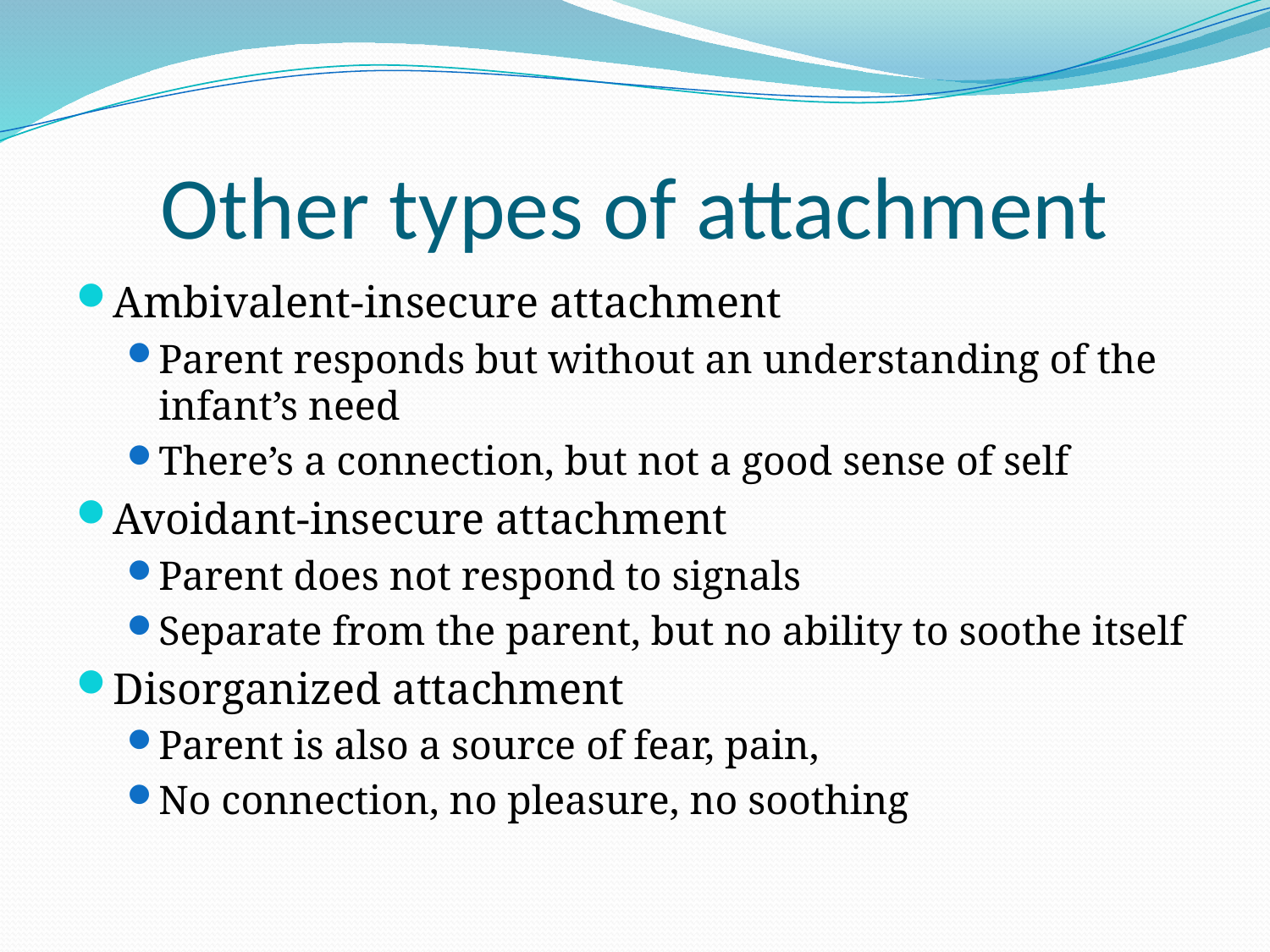

# Other types of attachment
Ambivalent-insecure attachment
Parent responds but without an understanding of the infant’s need
There’s a connection, but not a good sense of self
Avoidant-insecure attachment
Parent does not respond to signals
Separate from the parent, but no ability to soothe itself
Disorganized attachment
Parent is also a source of fear, pain,
No connection, no pleasure, no soothing